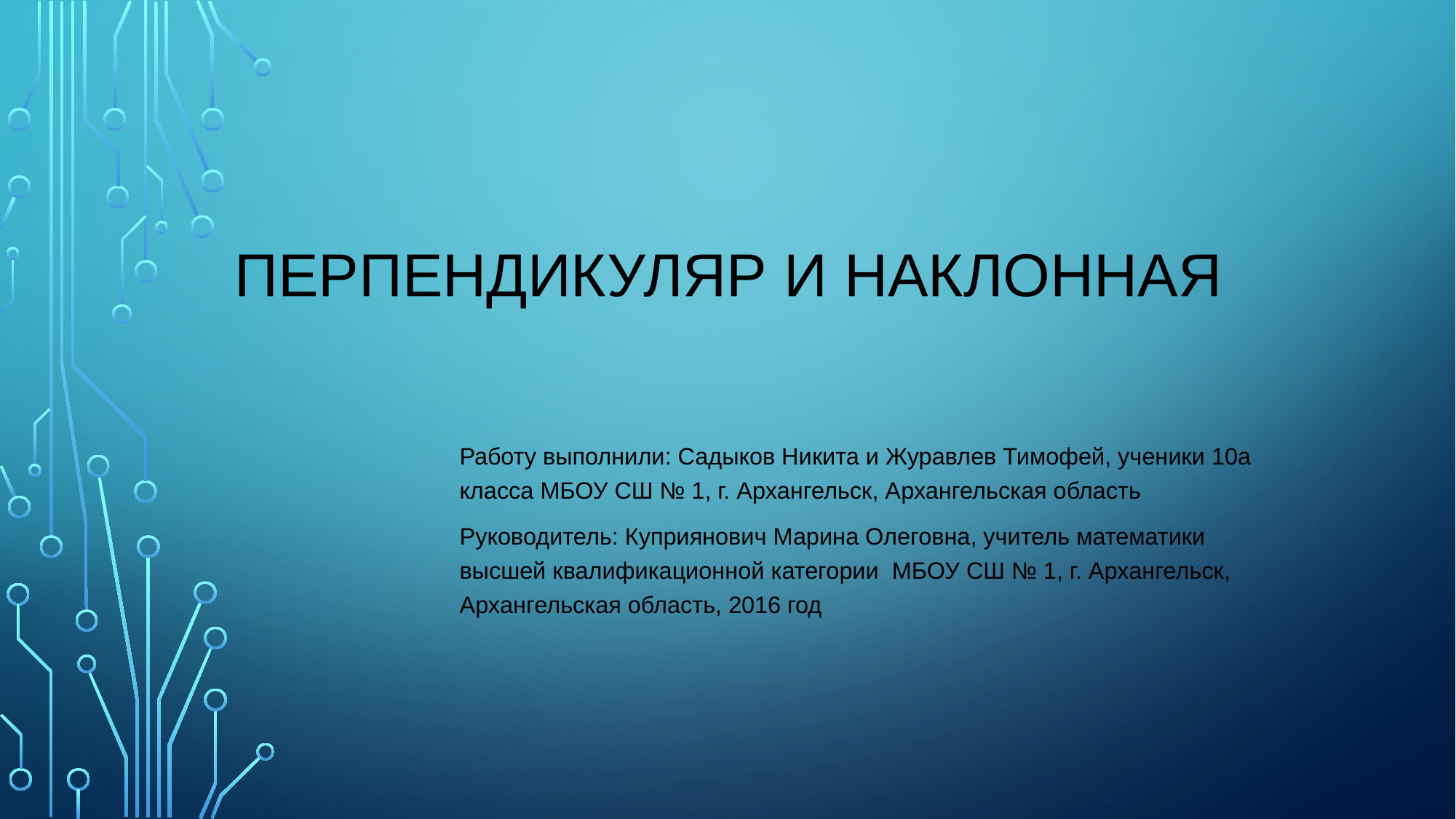

# перпендикуляр и наклонная
Работу выполнили: Садыков Никита и Журавлев Тимофей, ученики 10а класса МБОУ СШ № 1, г. Архангельск, Архангельская область
Руководитель: Куприянович Марина Олеговна, учитель математики высшей квалификационной категории  МБОУ СШ № 1, г. Архангельск, Архангельская область, 2016 год